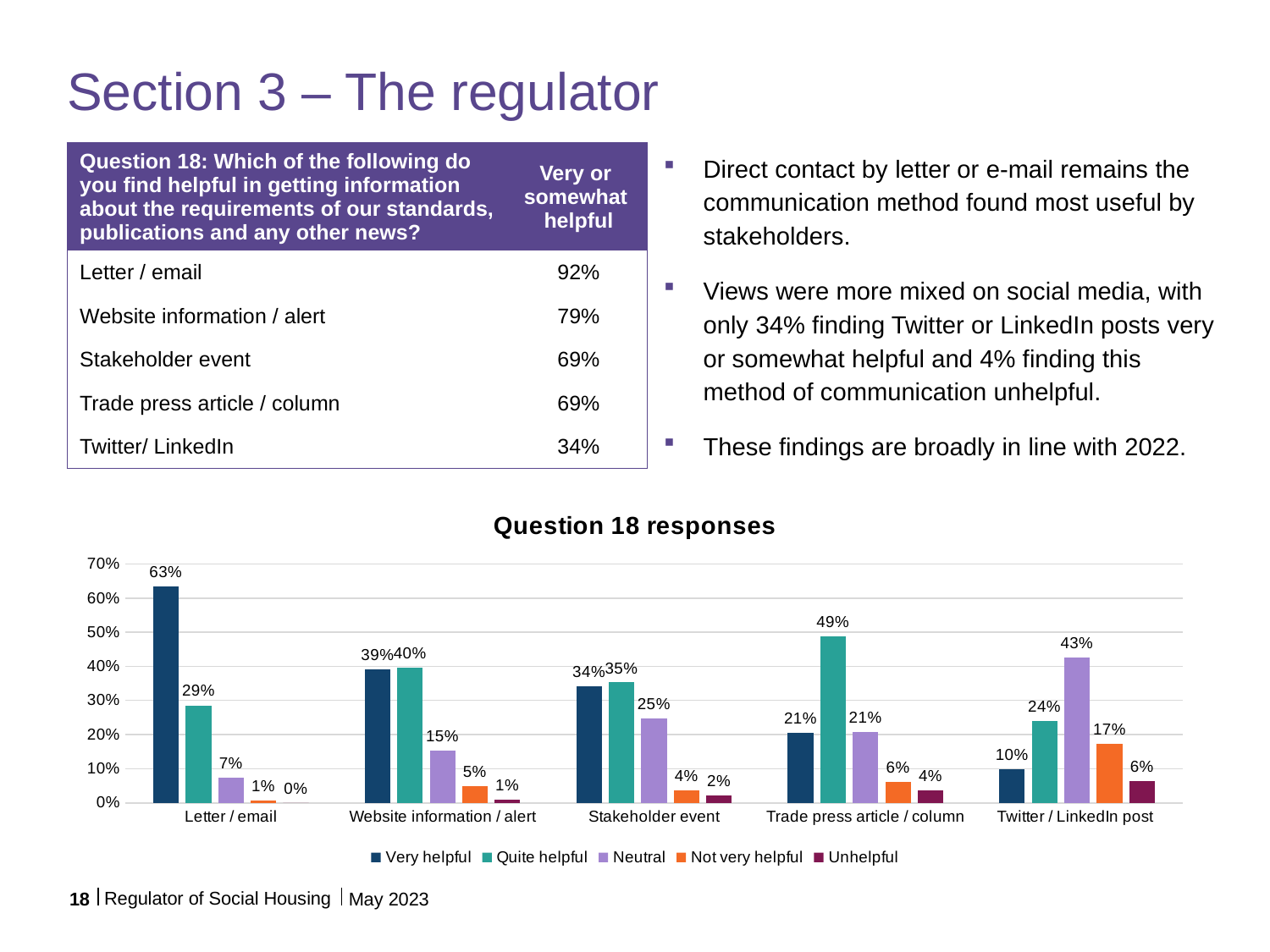

# Section 3 – The regulator
| Question 18: Which of the following do you find helpful in getting information about the requirements of our standards, publications and any other news? | Very or somewhat helpful |
| --- | --- |
| Letter / email | 92% |
| Website information / alert | 79% |
| Stakeholder event | 69% |
| Trade press article / column | 69% |
| Twitter/ LinkedIn | 34% |
Direct contact by letter or e-mail remains the communication method found most useful by stakeholders.
Views were more mixed on social media, with only 34% finding Twitter or LinkedIn posts very or somewhat helpful and 4% finding this method of communication unhelpful.
These findings are broadly in line with 2022.

### Chart: Question 18 responses

| Category | Very helpful | Quite helpful | Neutral | Not very helpful | Unhelpful |
|---|---|---|---|---|---|
| Letter / email | 0.6343825665859564 | 0.2857142857142857 | 0.07263922518159806 | 0.007263922518159807 | 0.0 |
| Website information / alert | 0.3918269230769231 | 0.39663461538461536 | 0.15384615384615385 | 0.04807692307692308 | 0.009615384615384616 |
| Stakeholder event | 0.3421750663129973 | 0.35278514588859416 | 0.246684350132626 | 0.03713527851458886 | 0.021220159151193633 |
| Trade press article / column | 0.20572916666666666 | 0.4869791666666667 | 0.20833333333333334 | 0.0625 | 0.036458333333333336 |
| Twitter / LinkedIn post  | 0.09850746268656717 | 0.23880597014925373 | 0.42686567164179107 | 0.17313432835820897 | 0.0626865671641791 |
Regulator of Social Housing
18
May 2023